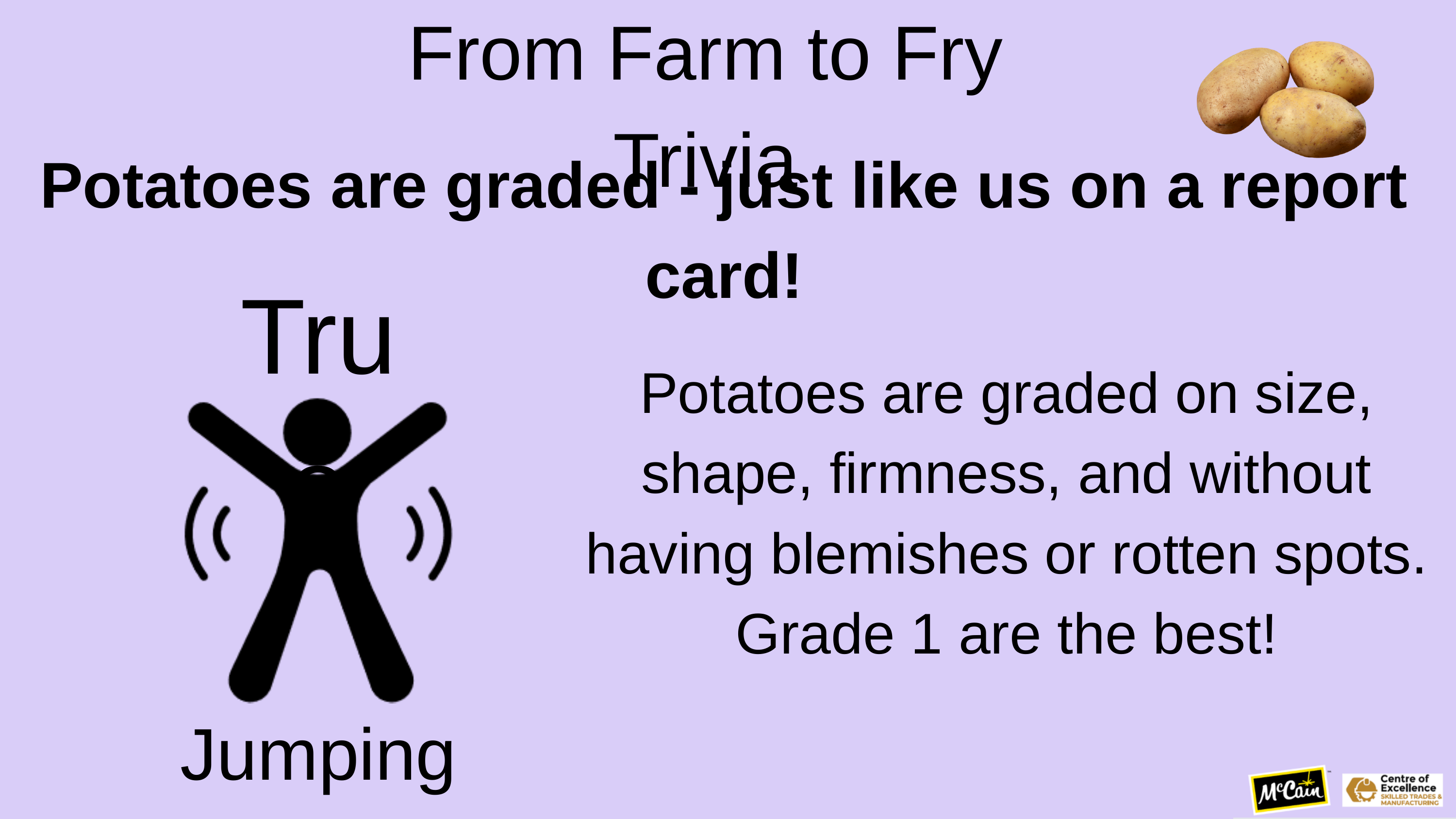

From Farm to Fry Trivia

Potatoes are graded - just like us on a report card!
True
Potatoes are graded on size, shape, firmness, and without having blemishes or rotten spots. Grade 1 are the best!

Jumping Jacks